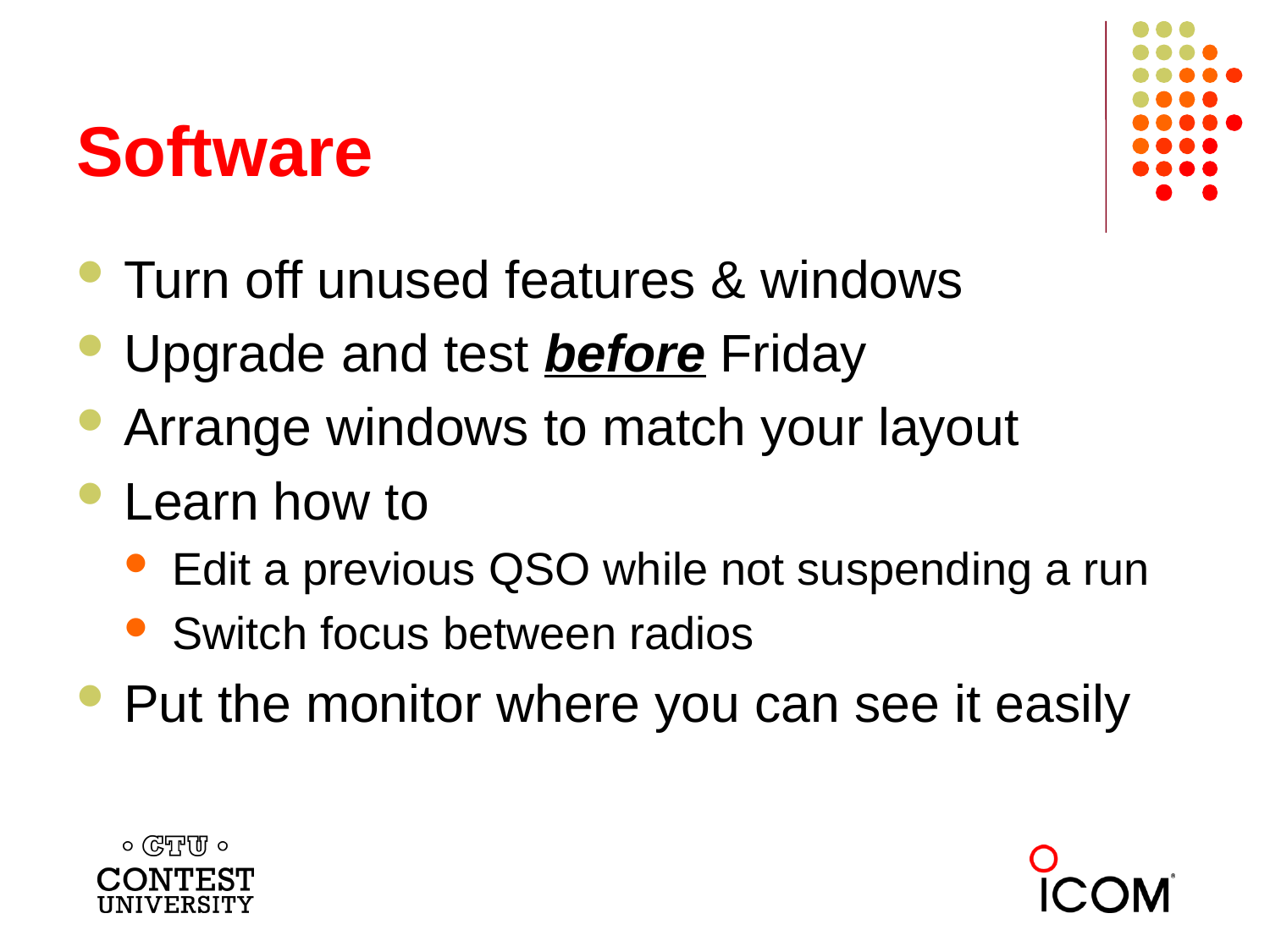

# Software
Turn off unused features & windows
Upgrade and test before Friday
Arrange windows to match your layout
Learn how to
Edit a previous QSO while not suspending a run
Switch focus between radios
Put the monitor where you can see it easily